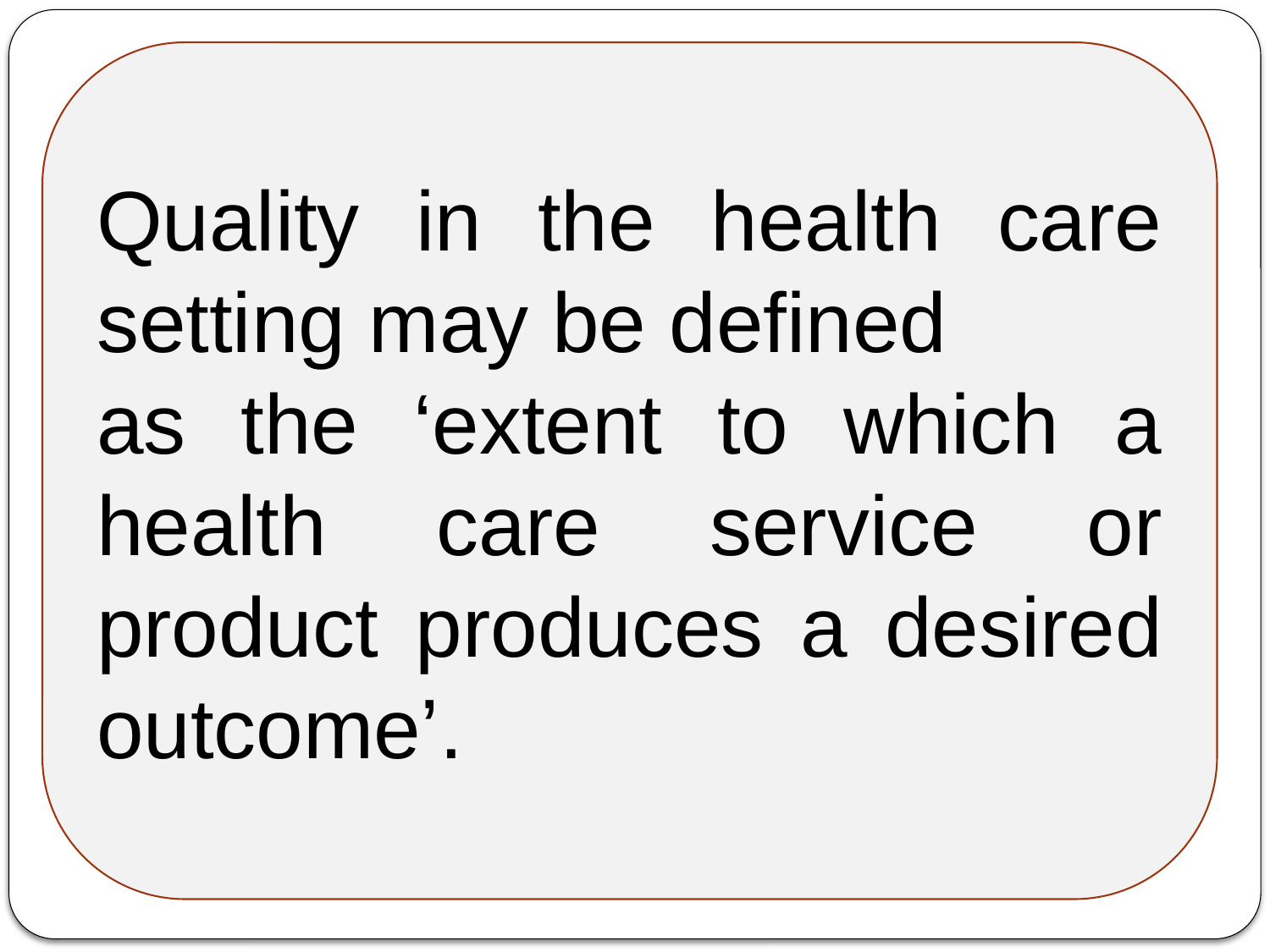

#
Quality in the health care setting may be defined
as the ‘extent to which a health care service or product produces a desired outcome’.